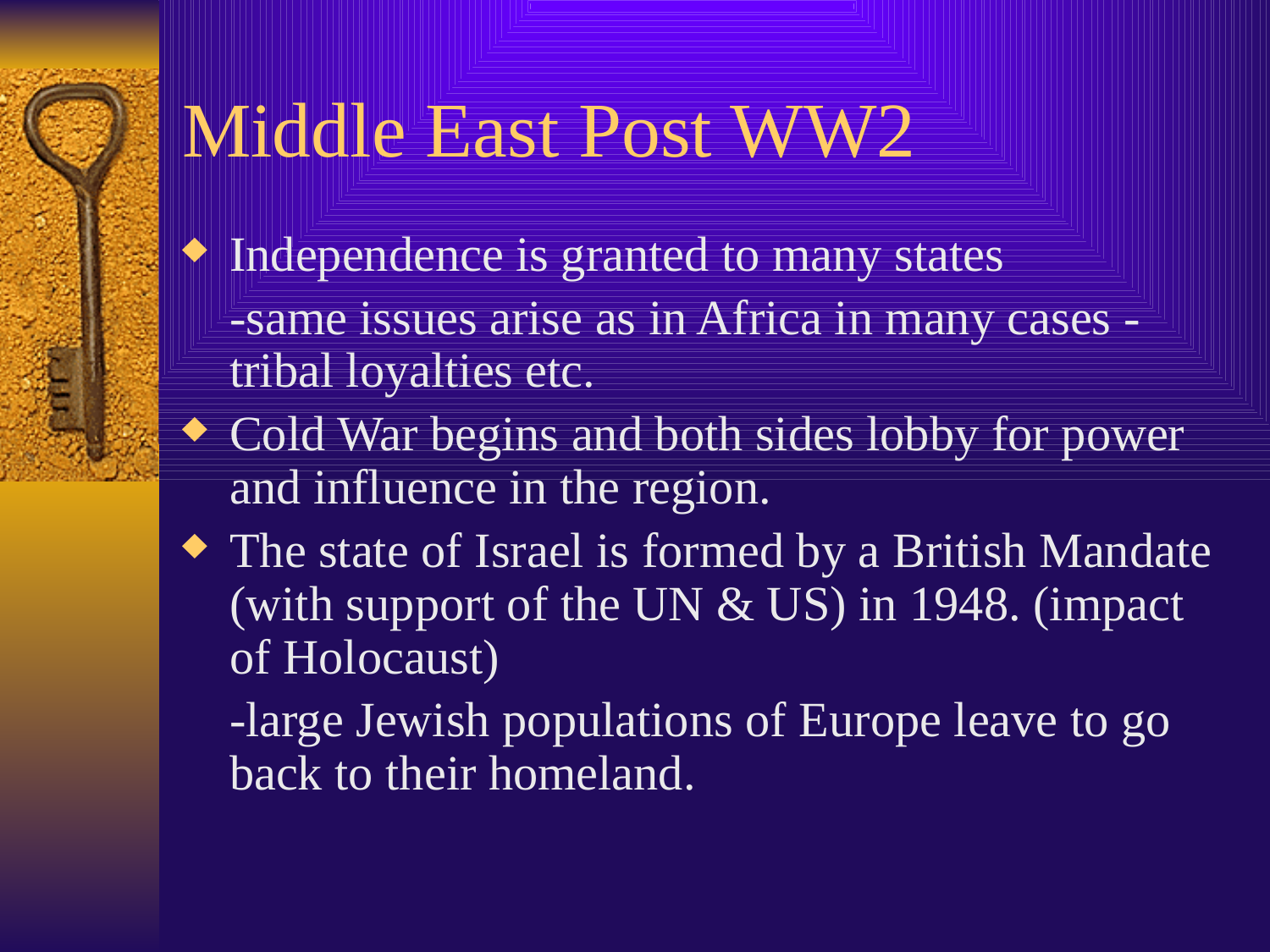

# Middle East Post WW2
Independence is granted to many states
	-same issues arise as in Africa in many cases -tribal loyalties etc.
Cold War begins and both sides lobby for power and influence in the region.
The state of Israel is formed by a British Mandate (with support of the UN & US) in 1948. (impact of Holocaust)
	-large Jewish populations of Europe leave to go back to their homeland.